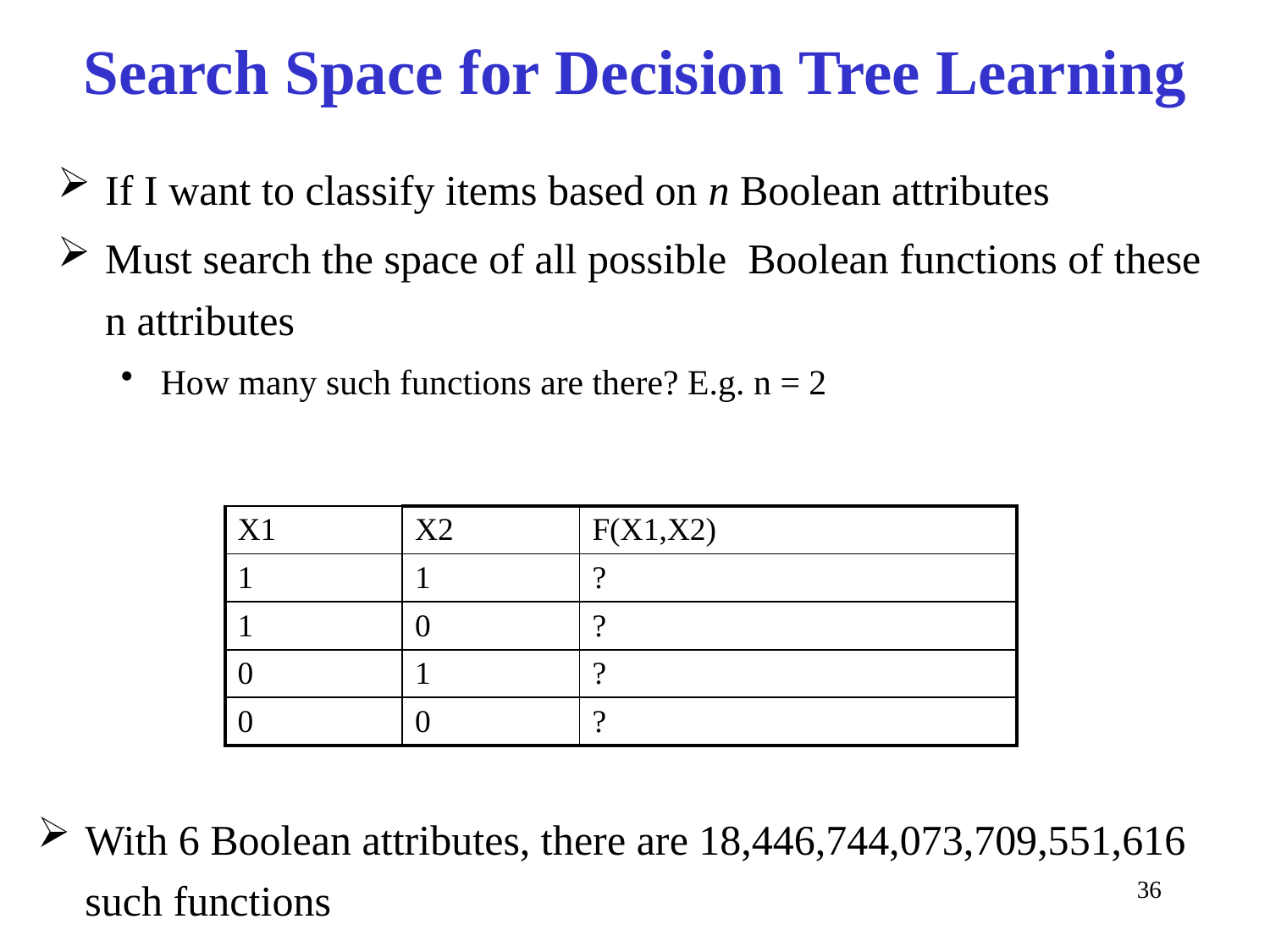

# Search Space for Decision Tree Learning
If I want to classify items based on n Boolean attributes
Must search the space of all possible  Boolean functions of these n attributes
How many such functions are there? E.g. n = 2

| X1 | X2 | F(X1,X2) |
| --- | --- | --- |
| 1 | 1 | ? |
| 1 | 0 | ? |
| 0 | 1 | ? |
| 0 | 0 | ? |
With 6 Boolean attributes, there are 18,446,744,073,709,551,616 such functions

36